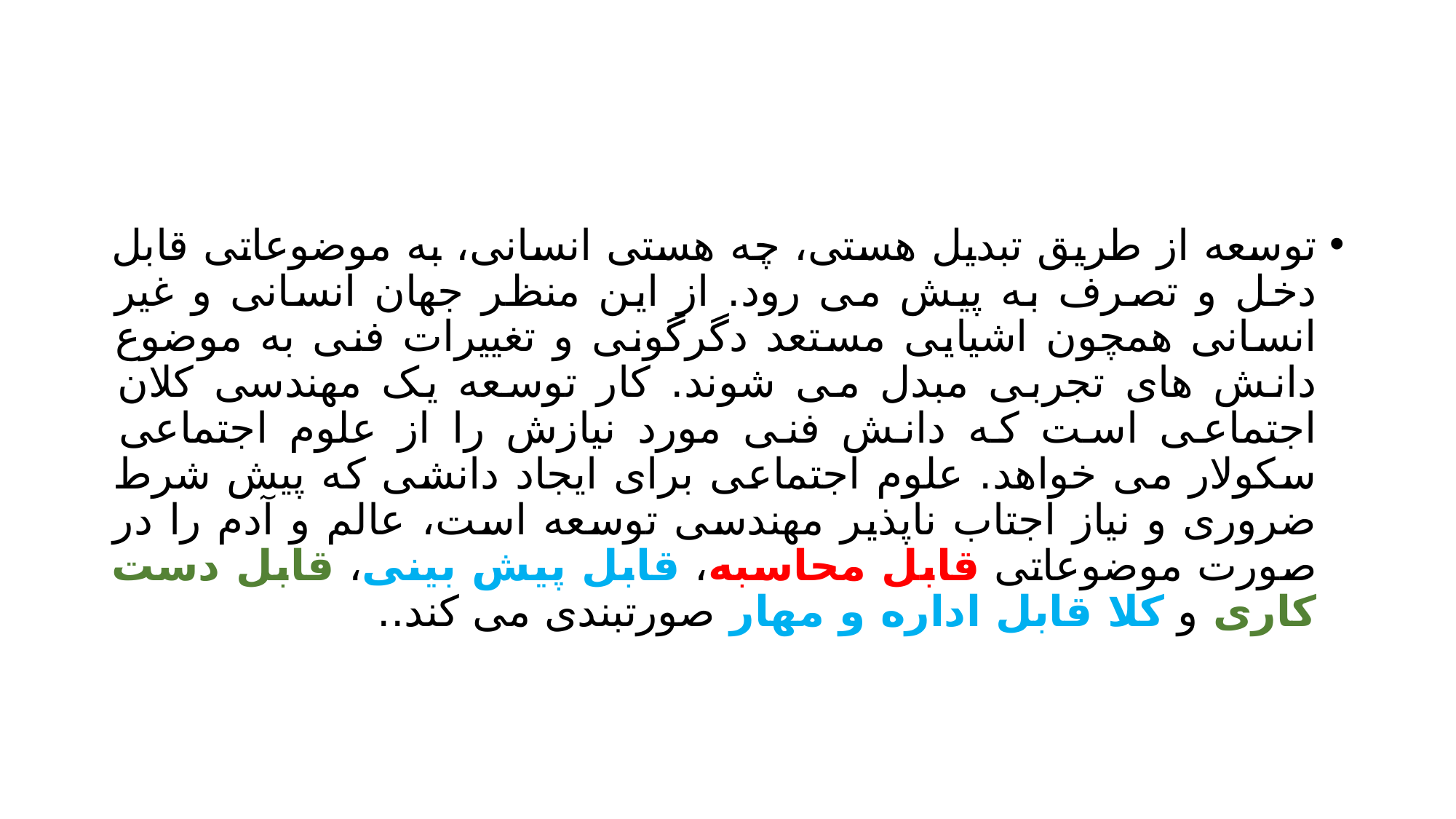

#
توسعه از طریق تبدیل هستی، چه هستی انسانی، به موضوعاتی قابل دخل و تصرف به پیش می رود. از این منظر جهان انسانی و غیر انسانی همچون اشیایی مستعد دگرگونی و تغییرات فنی به موضوع دانش های تجربی مبدل می شوند. کار توسعه یک مهندسی کلان اجتماعی است که دانش فنی مورد نیازش را از علوم اجتماعی سکولار می خواهد. علوم اجتماعی برای ایجاد دانشی که پیش شرط ضروری و نیاز اجتاب ناپذیر مهندسی توسعه است، عالم و آدم را در صورت موضوعاتی قابل محاسبه، قابل پیش بینی، قابل دست کاری و کلا قابل اداره و مهار صورتبندی می کند..